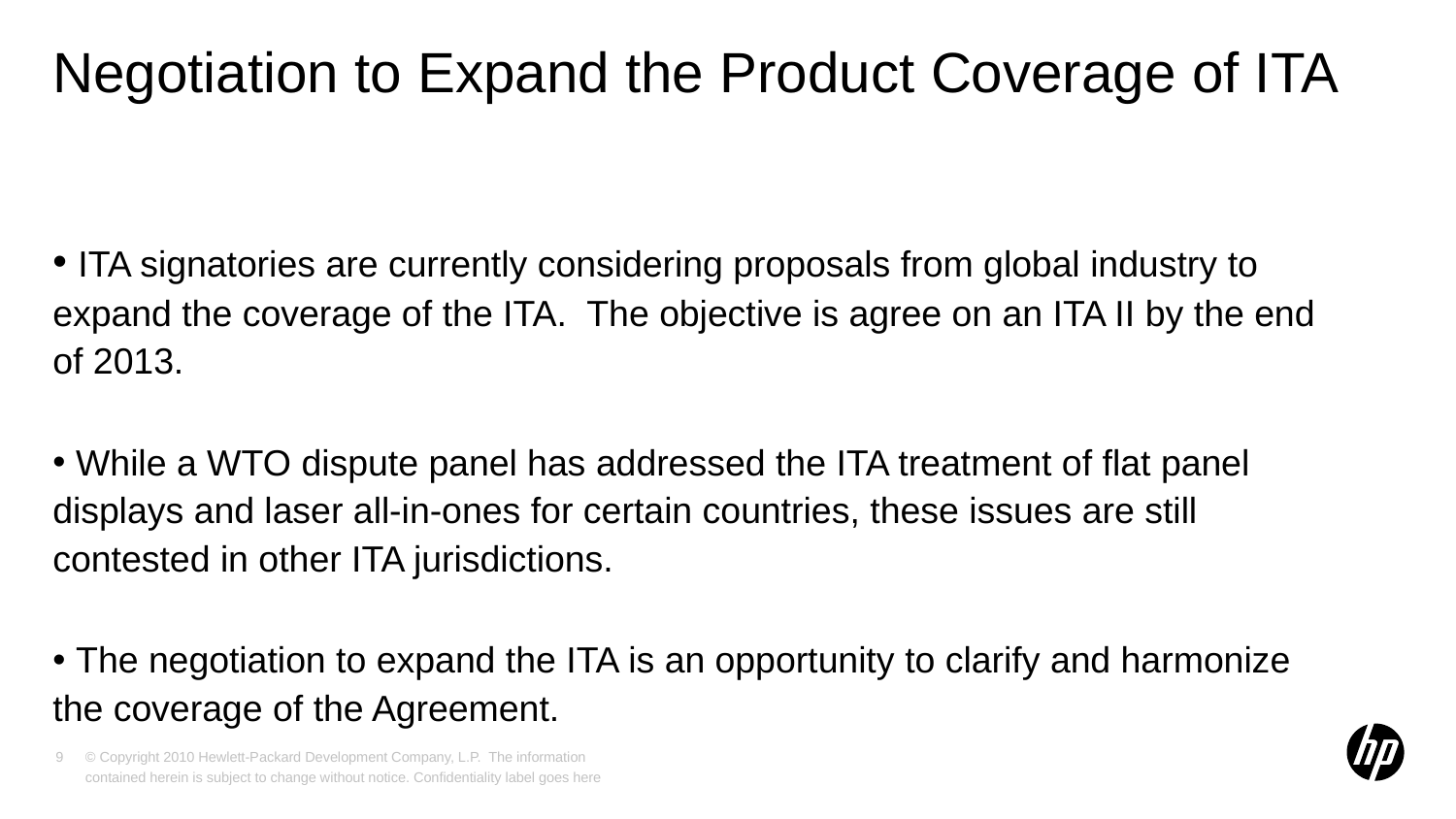

Negotiation to Expand the Product Coverage of ITA
 ITA signatories are currently considering proposals from global industry to expand the coverage of the ITA.  The objective is agree on an ITA II by the end of 2013.

 While a WTO dispute panel has addressed the ITA treatment of flat panel displays and laser all-in-ones for certain countries, these issues are still contested in other ITA jurisdictions.

 The negotiation to expand the ITA is an opportunity to clarify and harmonize the coverage of the Agreement.
© Copyright 2010 Hewlett-Packard Development Company, L.P.  The information contained herein is subject to change without notice. Confidentiality label goes here
9